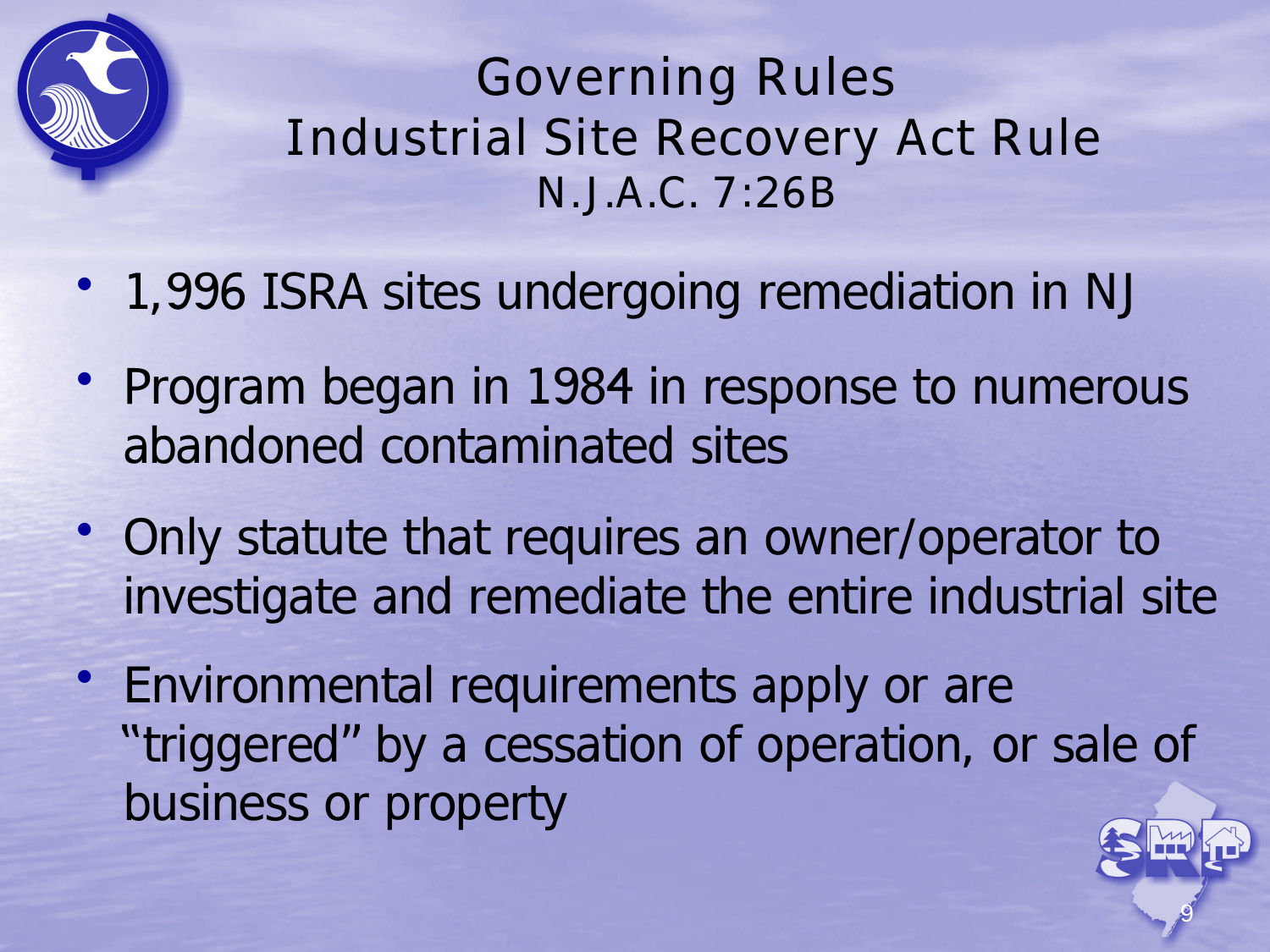

# Governing Rules Industrial Site Recovery Act Rule N.J.A.C. 7:26B
1,996 ISRA sites undergoing remediation in NJ

Program began in 1984 in response to numerous abandoned contaminated sites

Only statute that requires an owner/operator to investigate and remediate the entire industrial site

Environmental requirements apply or are “triggered” by a cessation of operation, or sale of business or property

9